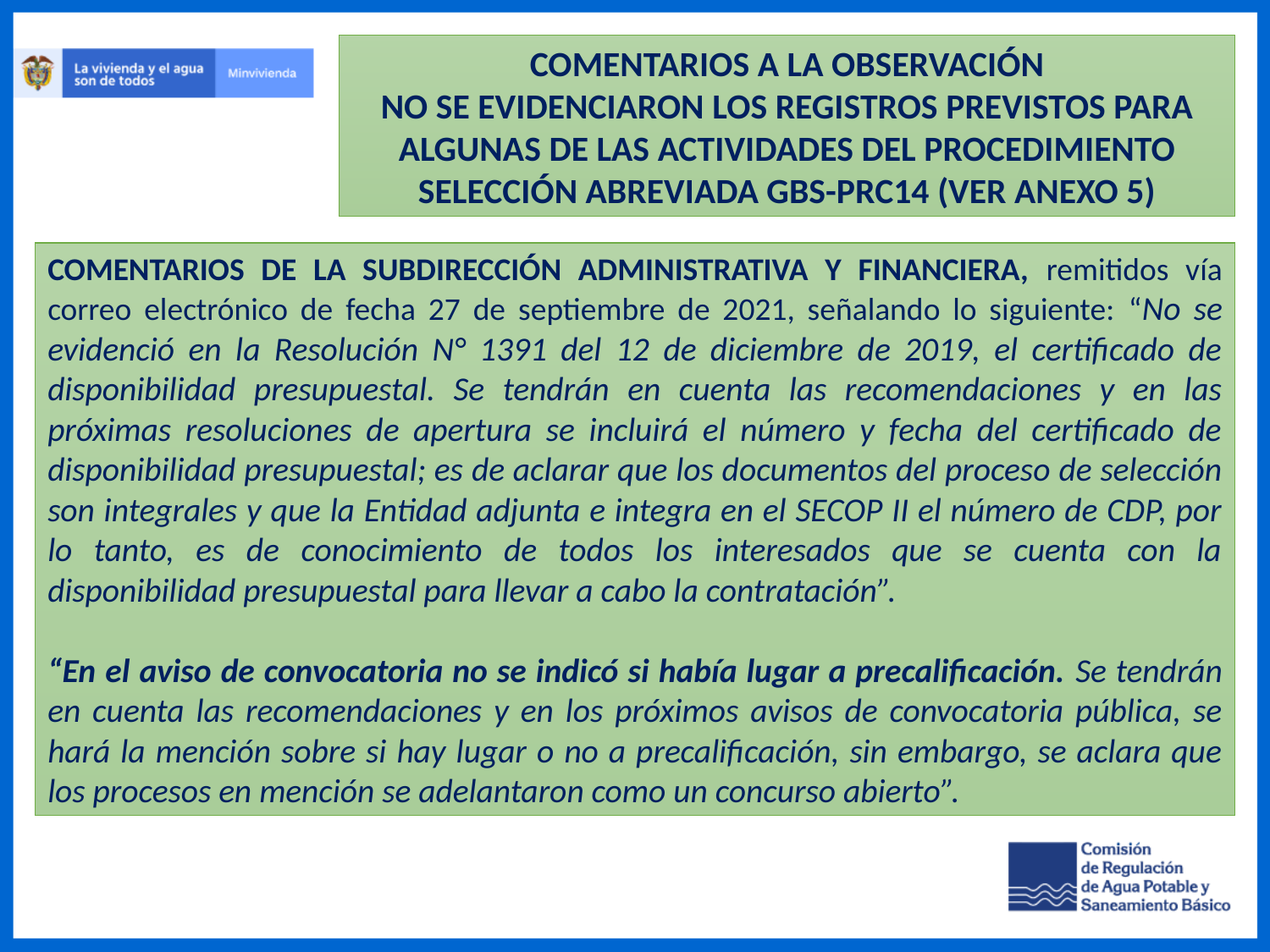

COMENTARIOS A LA OBSERVACIÓN
NO SE EVIDENCIARON LOS REGISTROS PREVISTOS PARA ALGUNAS DE LAS ACTIVIDADES DEL PROCEDIMIENTO SELECCIÓN ABREVIADA GBS-PRC14 (VER ANEXO 5)
COMENTARIOS DE LA SUBDIRECCIÓN ADMINISTRATIVA Y FINANCIERA, remitidos vía correo electrónico de fecha 27 de septiembre de 2021, señalando lo siguiente: “No se evidenció en la Resolución N° 1391 del 12 de diciembre de 2019, el certificado de disponibilidad presupuestal. Se tendrán en cuenta las recomendaciones y en las próximas resoluciones de apertura se incluirá el número y fecha del certificado de disponibilidad presupuestal; es de aclarar que los documentos del proceso de selección son integrales y que la Entidad adjunta e integra en el SECOP II el número de CDP, por lo tanto, es de conocimiento de todos los interesados que se cuenta con la disponibilidad presupuestal para llevar a cabo la contratación”.

“En el aviso de convocatoria no se indicó si había lugar a precalificación. Se tendrán en cuenta las recomendaciones y en los próximos avisos de convocatoria pública, se hará la mención sobre si hay lugar o no a precalificación, sin embargo, se aclara que los procesos en mención se adelantaron como un concurso abierto”.